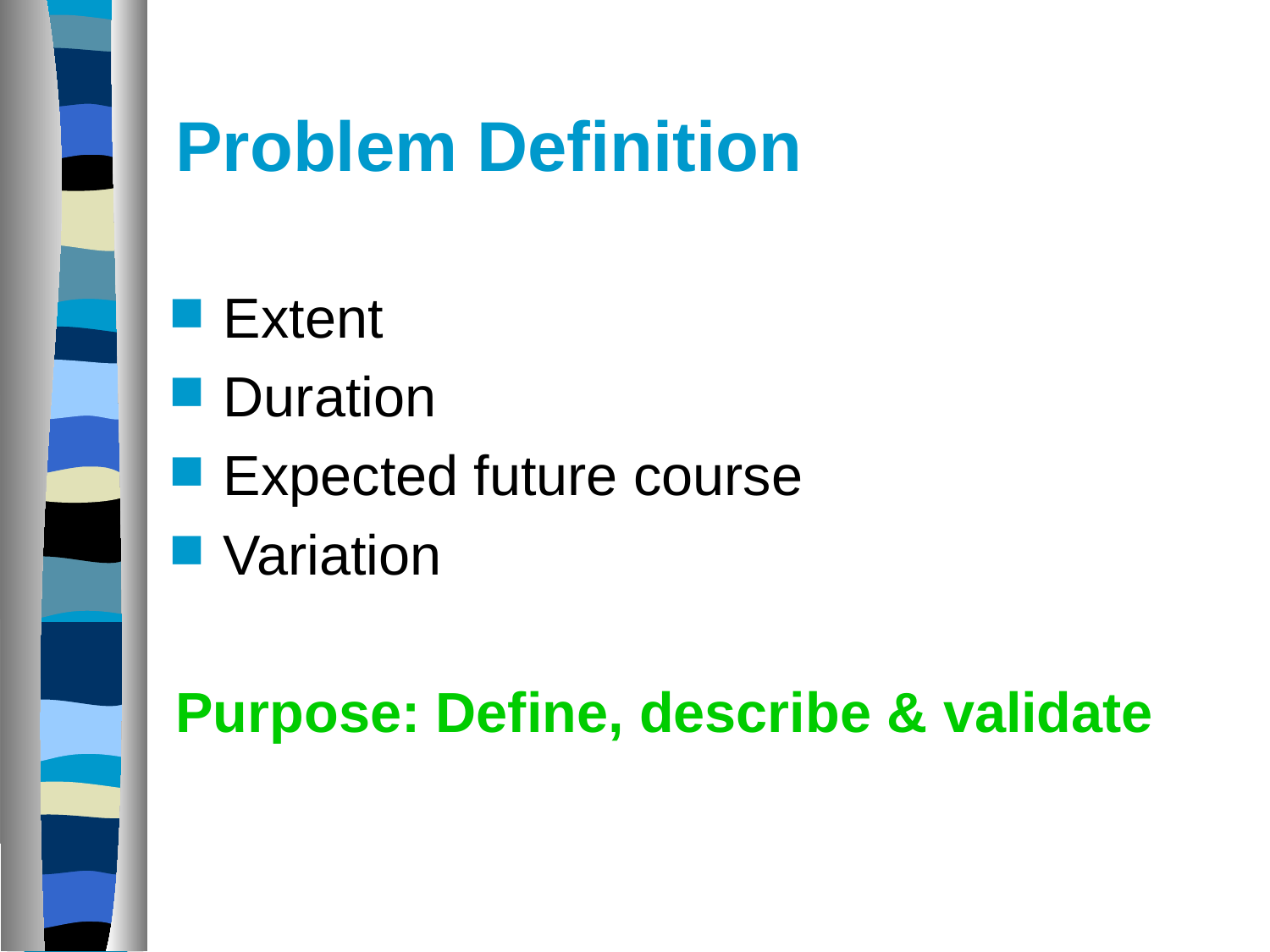

# Problem Definition
Extent
Duration
Expected future course
Variation

Purpose: Define, describe & validate